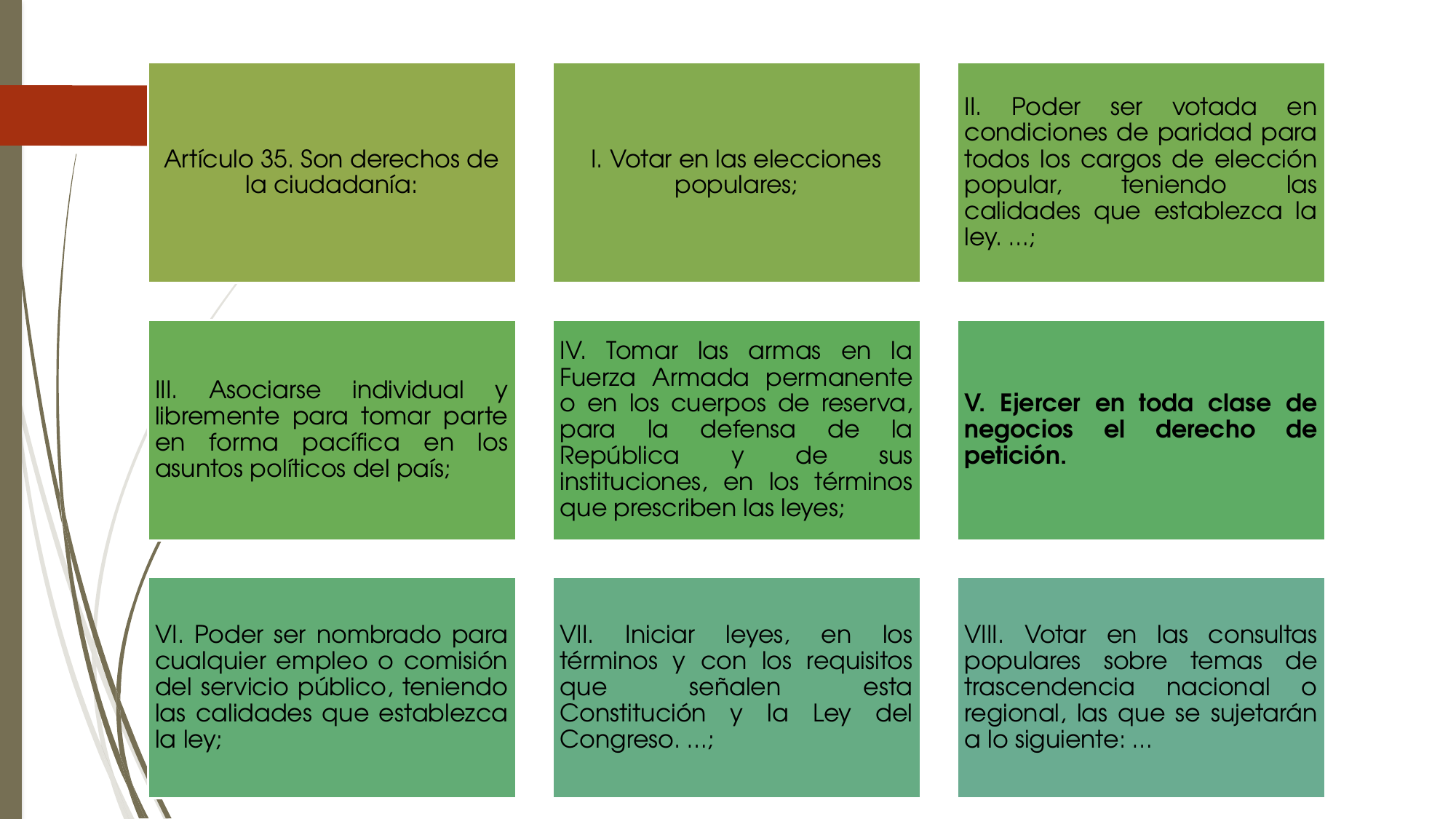

# Bases constitucionales
Artículo 35. Son derechos de la ciudadanía:
I. Votar en las elecciones populares;
II. Poder ser votada en condiciones de paridad para todos los cargos de elección popular, teniendo las calidades que establezca la ley. …;
III. Asociarse individual y libremente para tomar parte en forma pacífica en los asuntos políticos del país;
IV. Tomar las armas en la Fuerza Armada permanente o en los cuerpos de reserva, para la defensa de la República y de sus instituciones, en los términos que prescriben las leyes;
V. Ejercer en toda clase de negocios el derecho de petición.
VI. Poder ser nombrado para cualquier empleo o comisión del servicio público, teniendo las calidades que establezca la ley;
VII. Iniciar leyes, en los términos y con los requisitos que señalen esta Constitución y la Ley del Congreso. …;
VIII. Votar en las consultas populares sobre temas de trascendencia nacional o regional, las que se sujetarán a lo siguiente: …